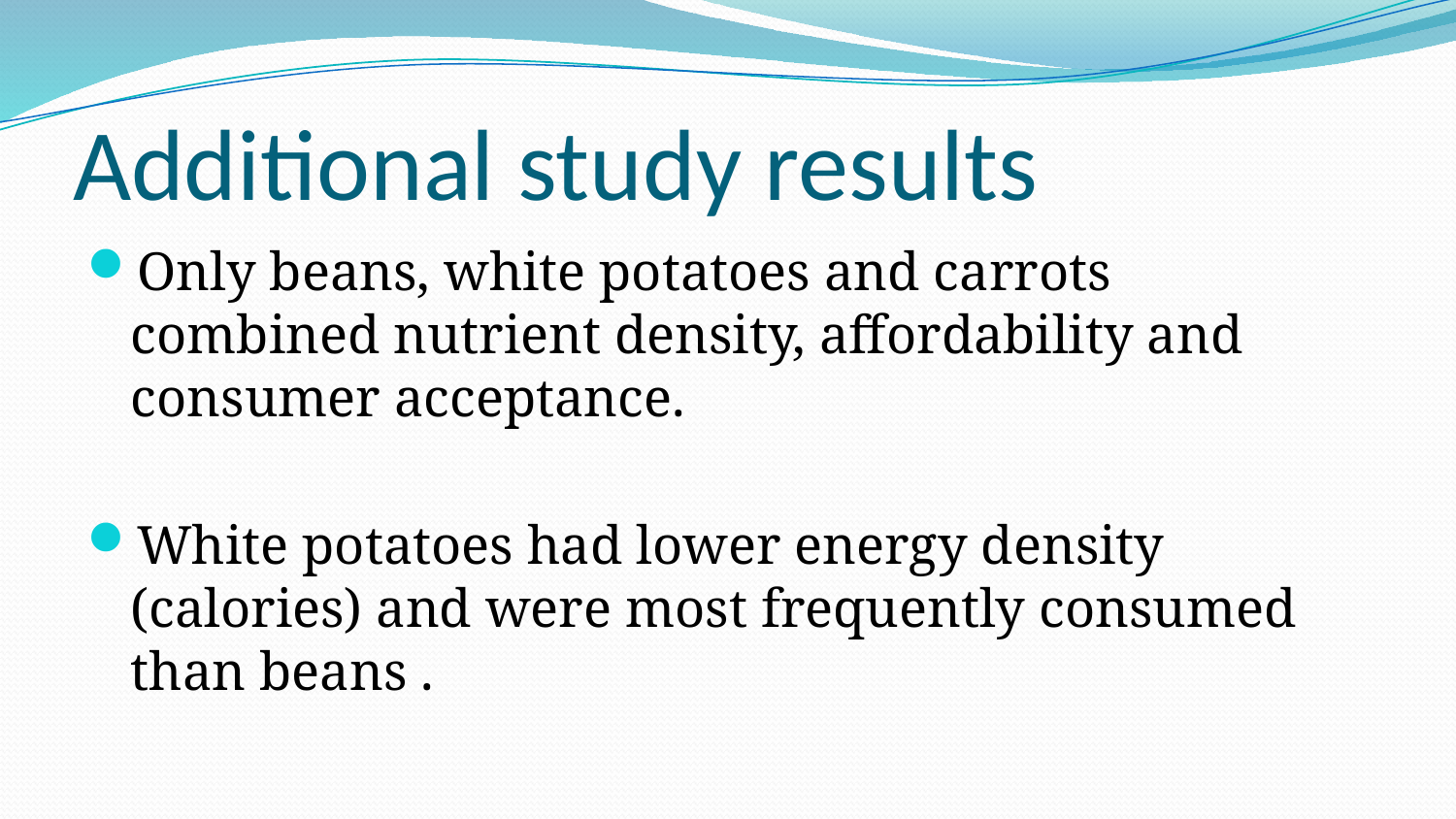

# Additional study results
Only beans, white potatoes and carrots combined nutrient density, affordability and consumer acceptance.

White potatoes had lower energy density (calories) and were most frequently consumed than beans .